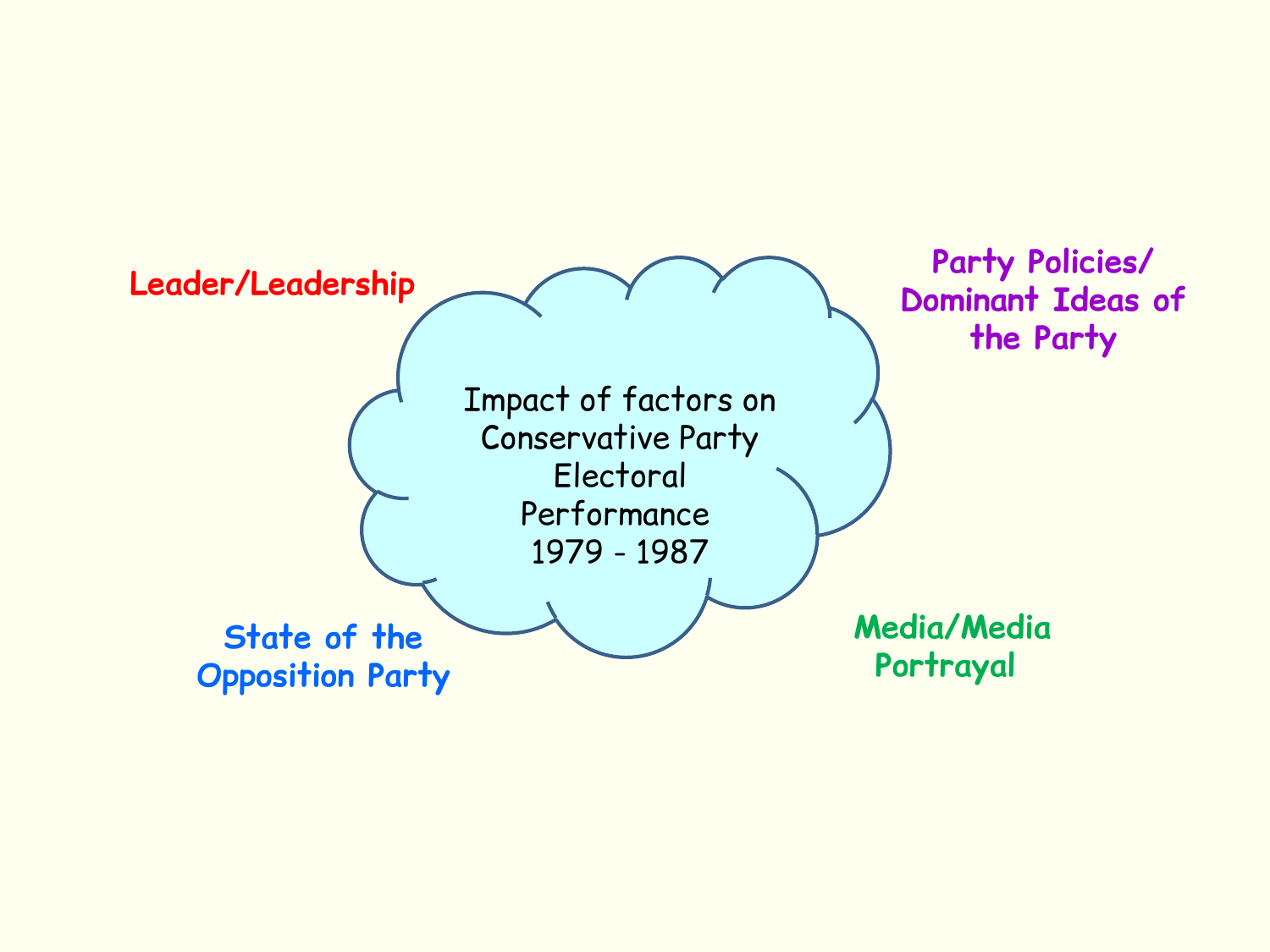

Party Policies/ Dominant Ideas of the Party

Impact of factors on Conservative Party Electoral Performance
1979 - 1987
Leader/Leadership
Media/Media Portrayal
State of the Opposition Party